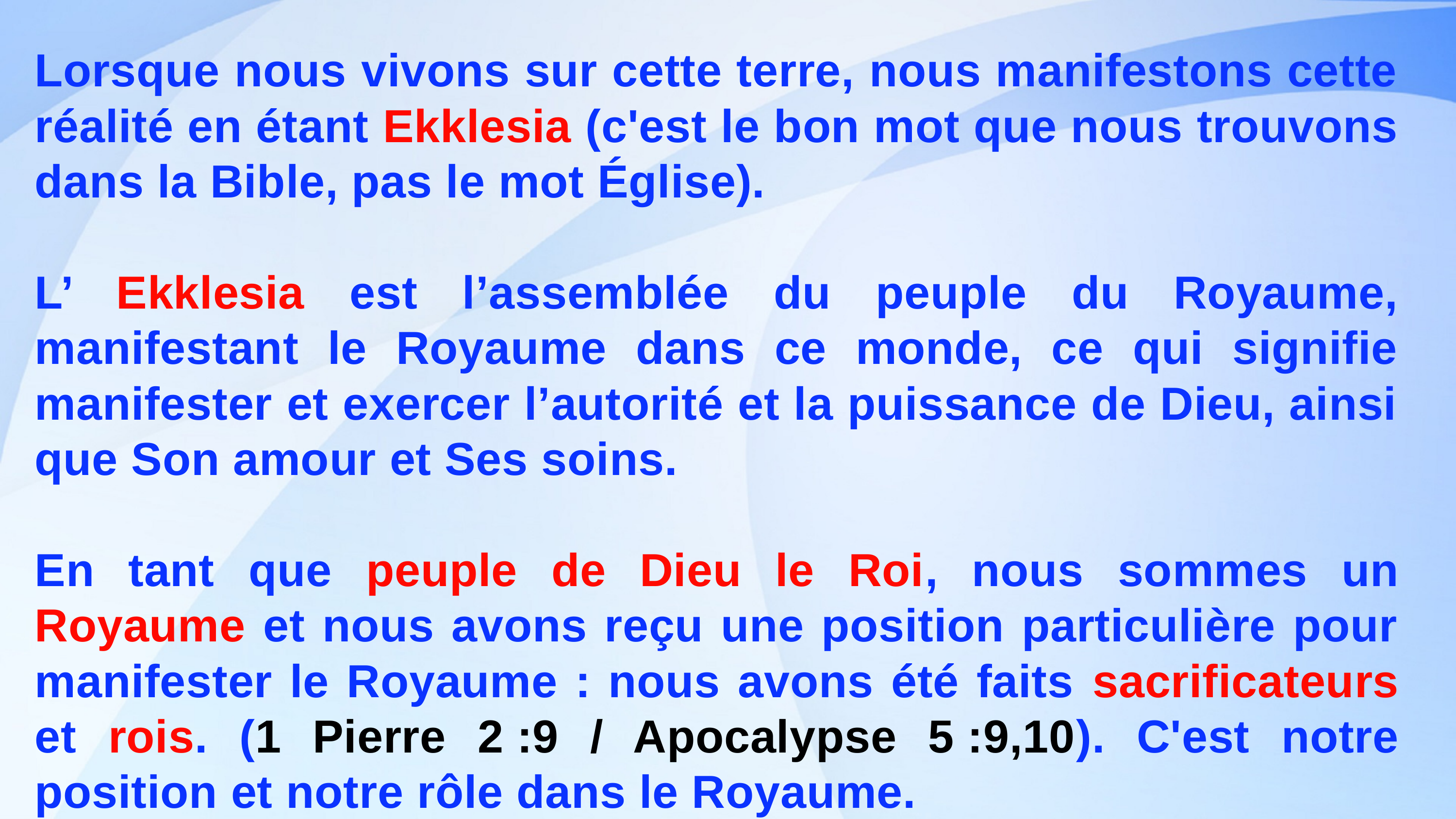

Lorsque nous vivons sur cette terre, nous manifestons cette réalité en étant Ekklesia (c'est le bon mot que nous trouvons dans la Bible, pas le mot Église).

L’ Ekklesia est l’assemblée du peuple du Royaume, manifestant le Royaume dans ce monde, ce qui signifie manifester et exercer l’autorité et la puissance de Dieu, ainsi que Son amour et Ses soins.

En tant que peuple de Dieu le Roi, nous sommes un Royaume et nous avons reçu une position particulière pour manifester le Royaume : nous avons été faits sacrificateurs et rois. (1 Pierre 2 :9 / Apocalypse 5 :9,10). C'est notre position et notre rôle dans le Royaume.